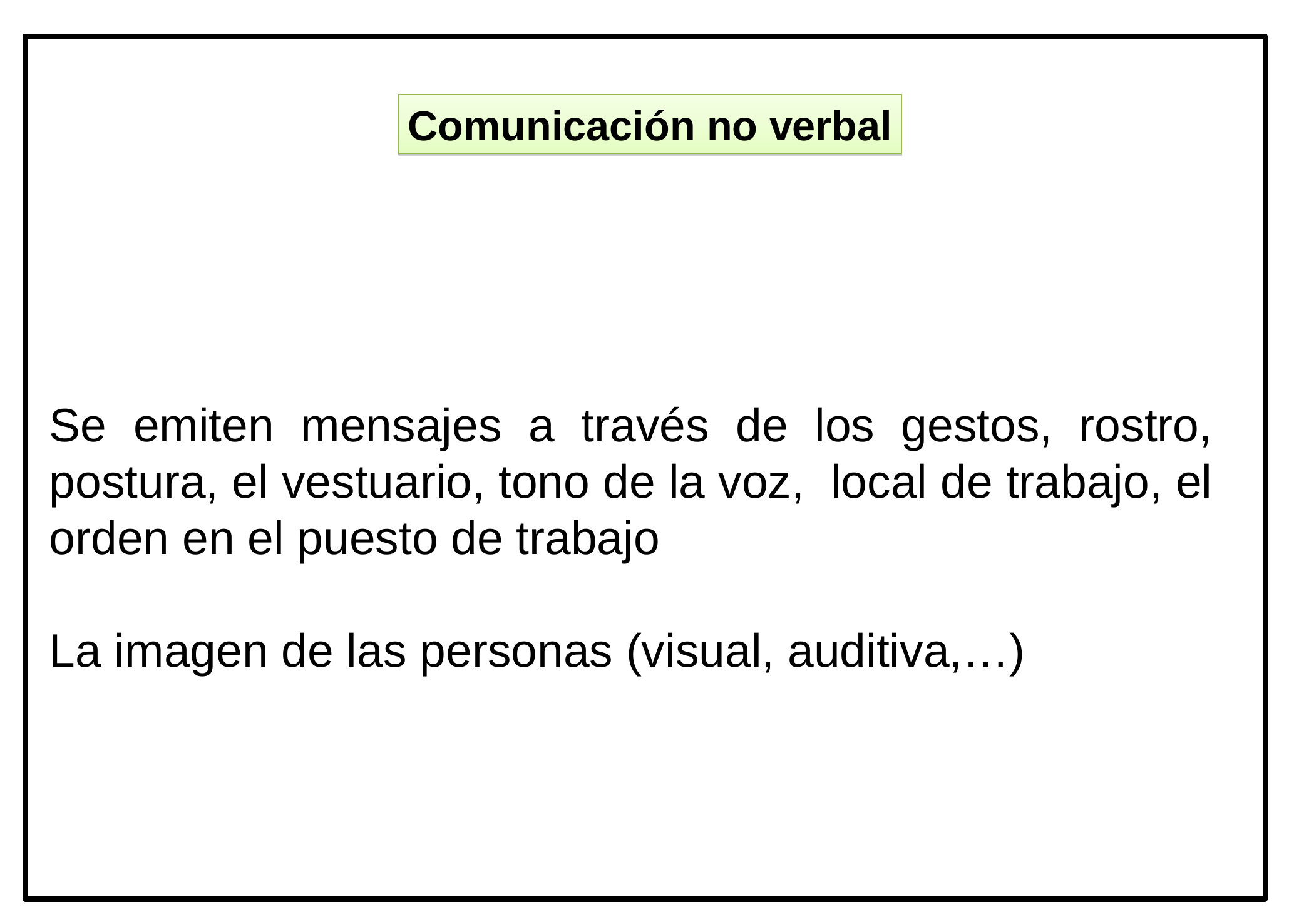

Comunicación no verbal

Se emiten mensajes a través de los gestos, rostro, postura, el vestuario, tono de la voz,  local de trabajo, el orden en el puesto de trabajo

La imagen de las personas (visual, auditiva,…)